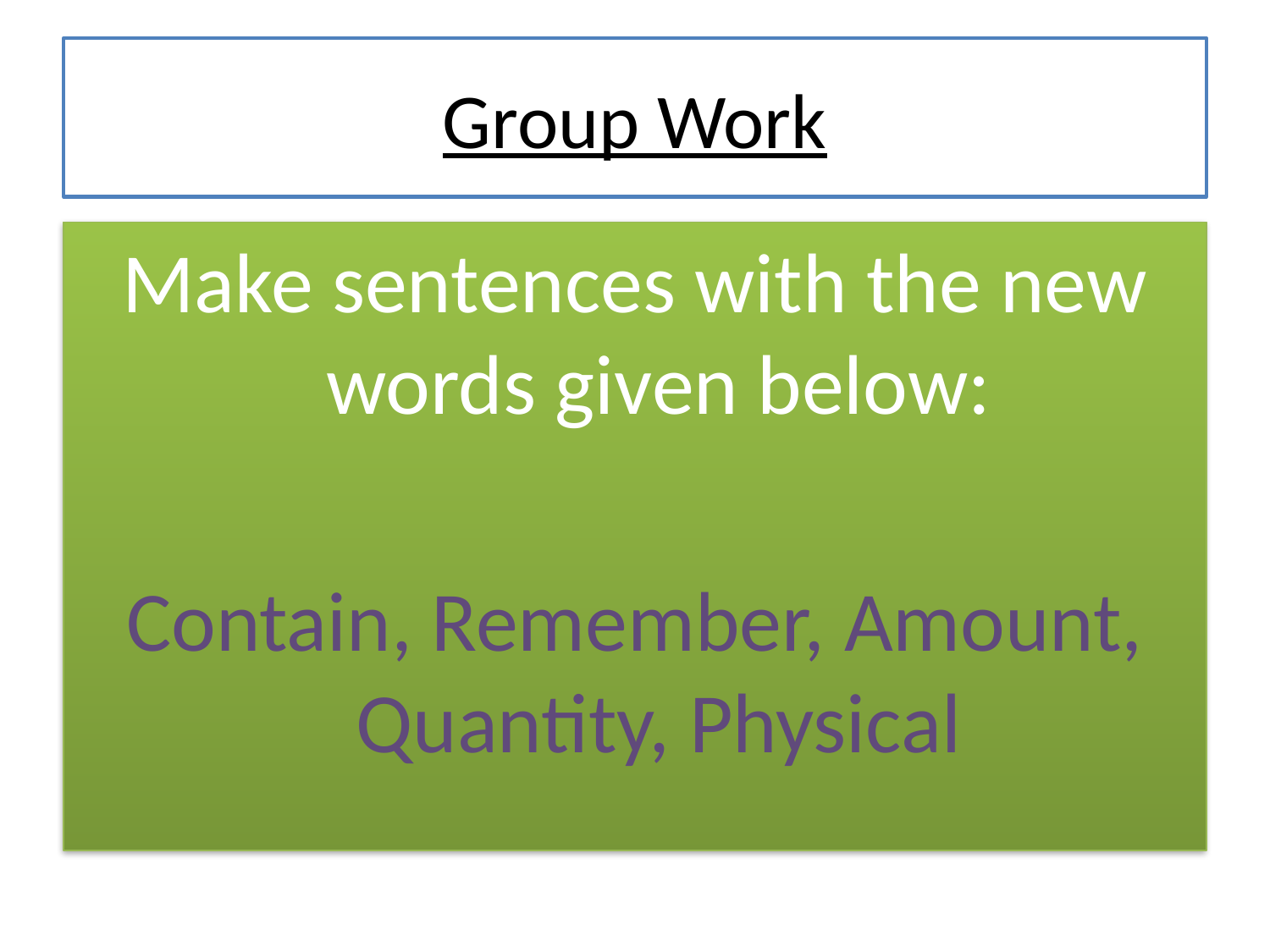

# Group Work
Make sentences with the new words given below:

Contain, Remember, Amount, Quantity, Physical